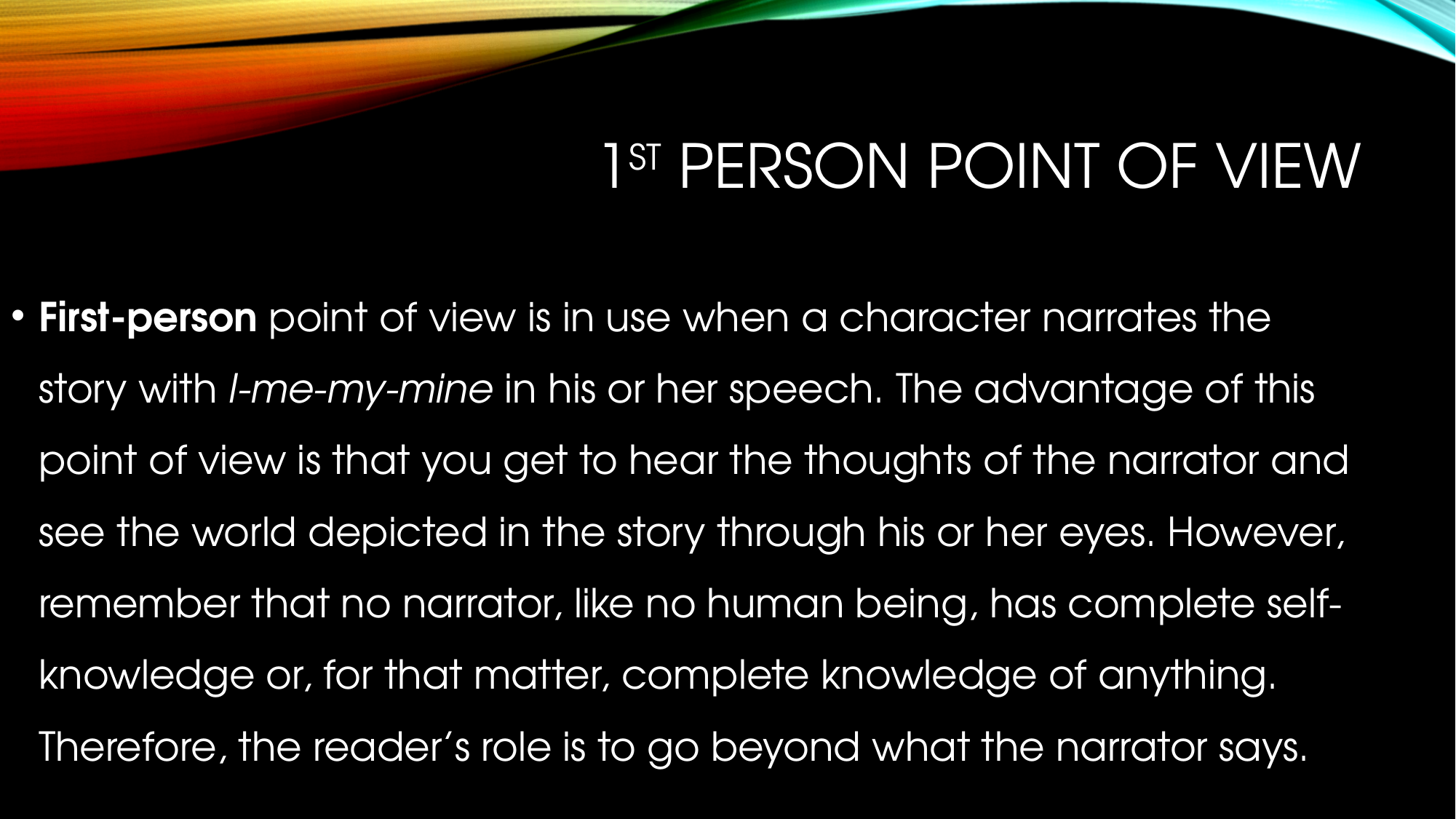

# 1st person point of view
First-person point of view is in use when a character narrates the story with I-me-my-mine in his or her speech. The advantage of this point of view is that you get to hear the thoughts of the narrator and see the world depicted in the story through his or her eyes. However, remember that no narrator, like no human being, has complete self-knowledge or, for that matter, complete knowledge of anything. Therefore, the reader’s role is to go beyond what the narrator says.